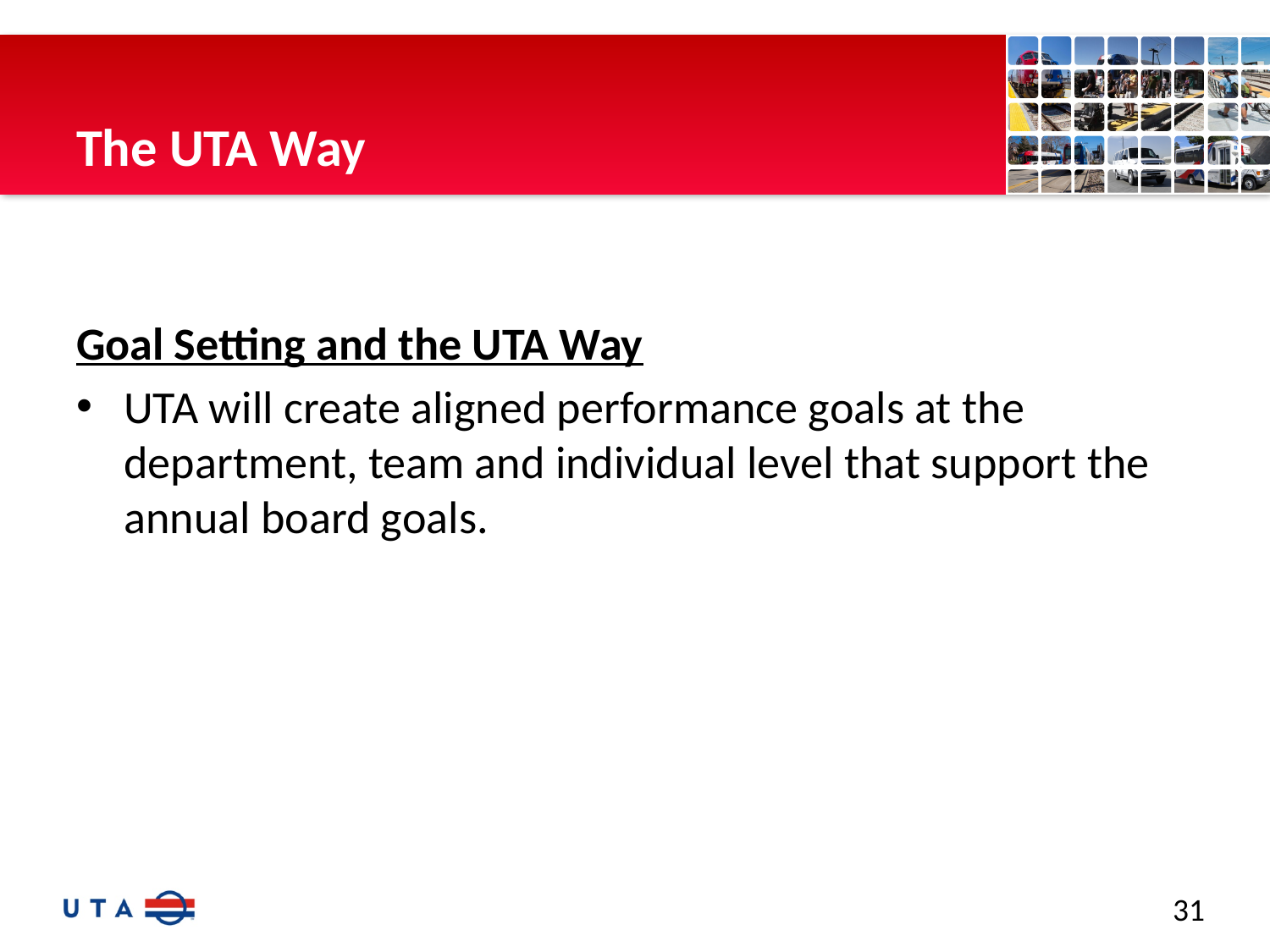

# The UTA Way

Goal Setting and the UTA Way
UTA will create aligned performance goals at the department, team and individual level that support the annual board goals.